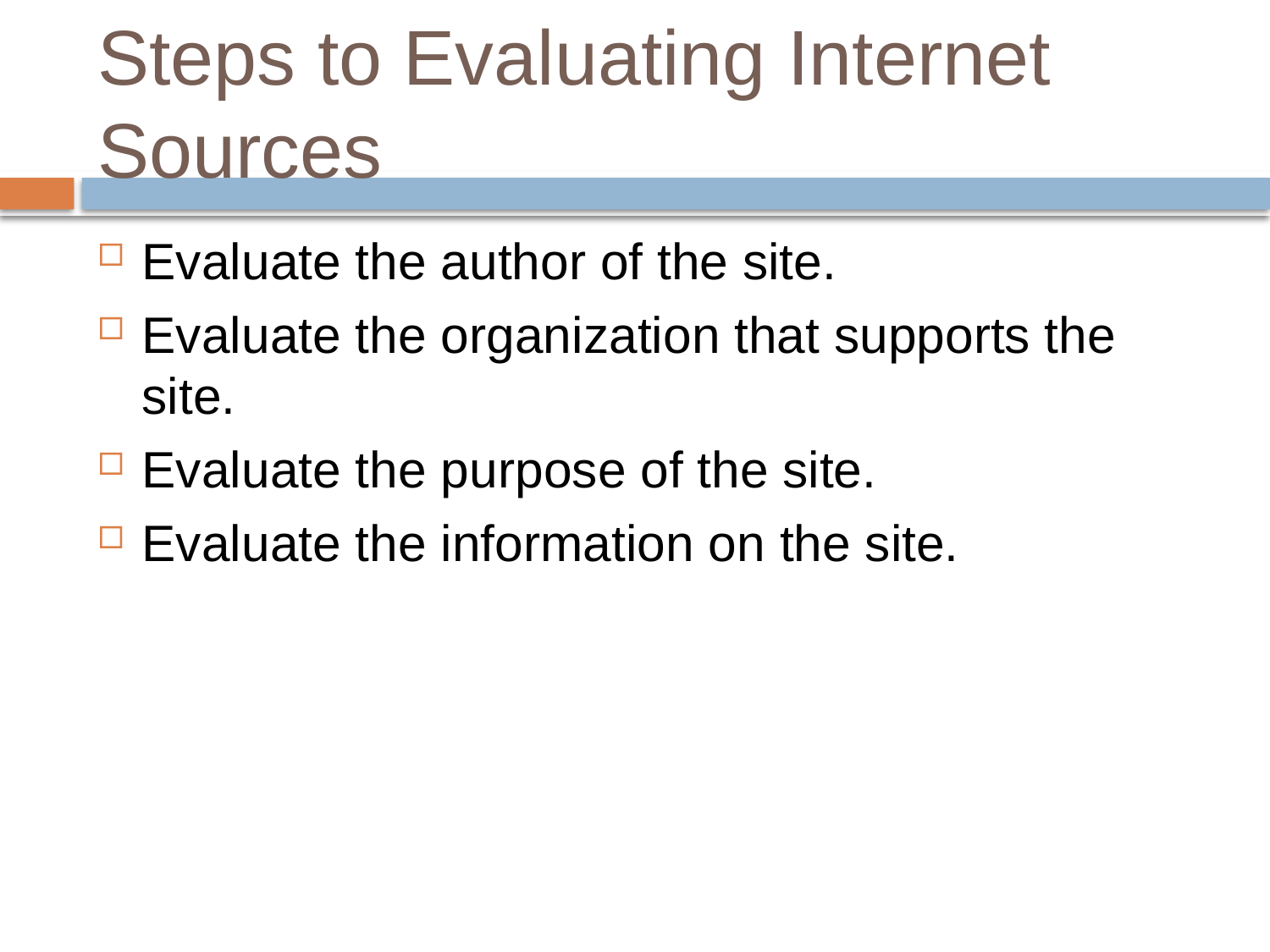

# Steps to Evaluating Internet Sources
Evaluate the author of the site.
Evaluate the organization that supports the site.
Evaluate the purpose of the site.
Evaluate the information on the site.